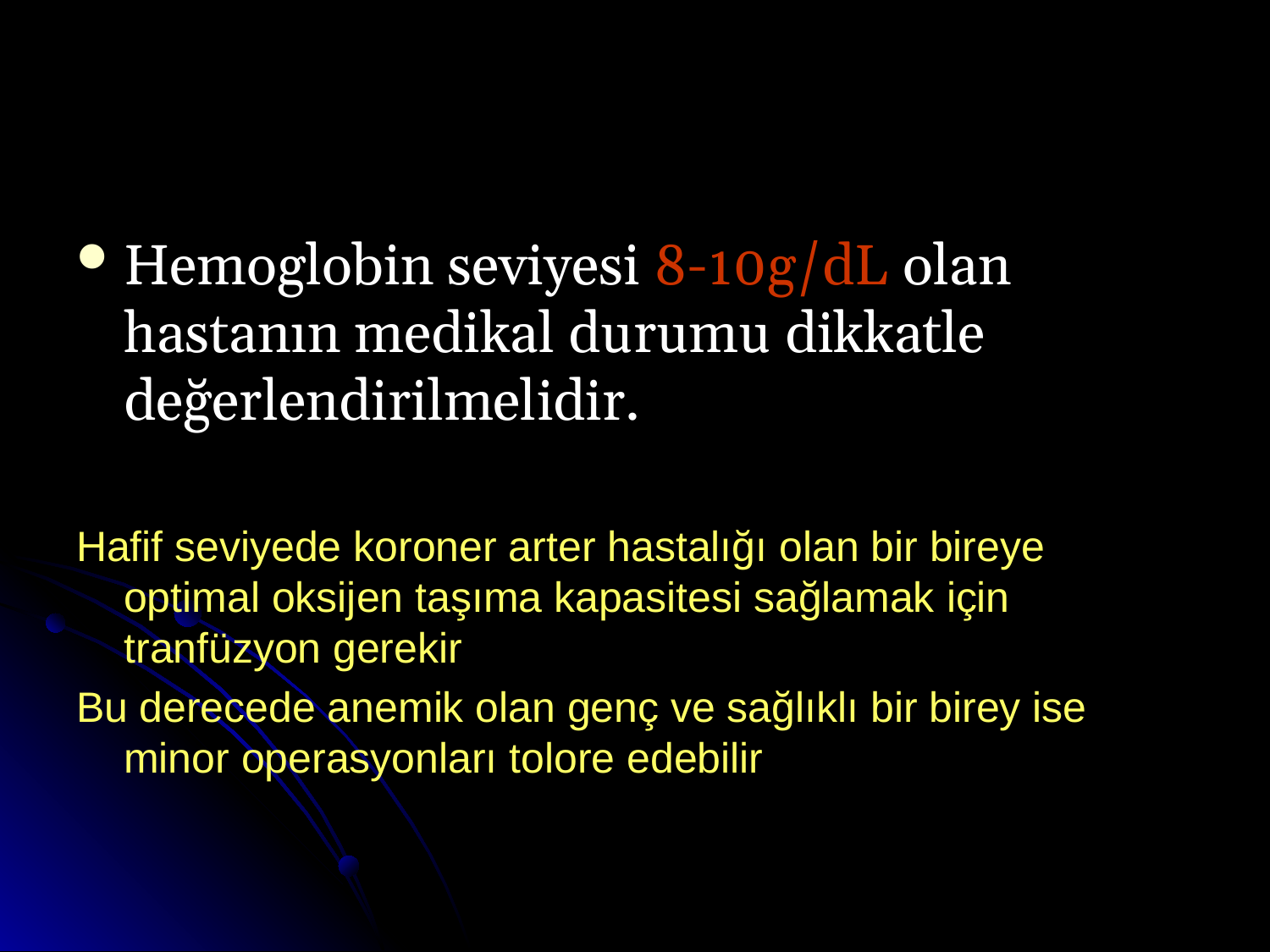

#
Hemoglobin seviyesi 8-10g/dL olan hastanın medikal durumu dikkatle değerlendirilmelidir.

Hafif seviyede koroner arter hastalığı olan bir bireye optimal oksijen taşıma kapasitesi sağlamak için tranfüzyon gerekir
Bu derecede anemik olan genç ve sağlıklı bir birey ise minor operasyonları tolore edebilir